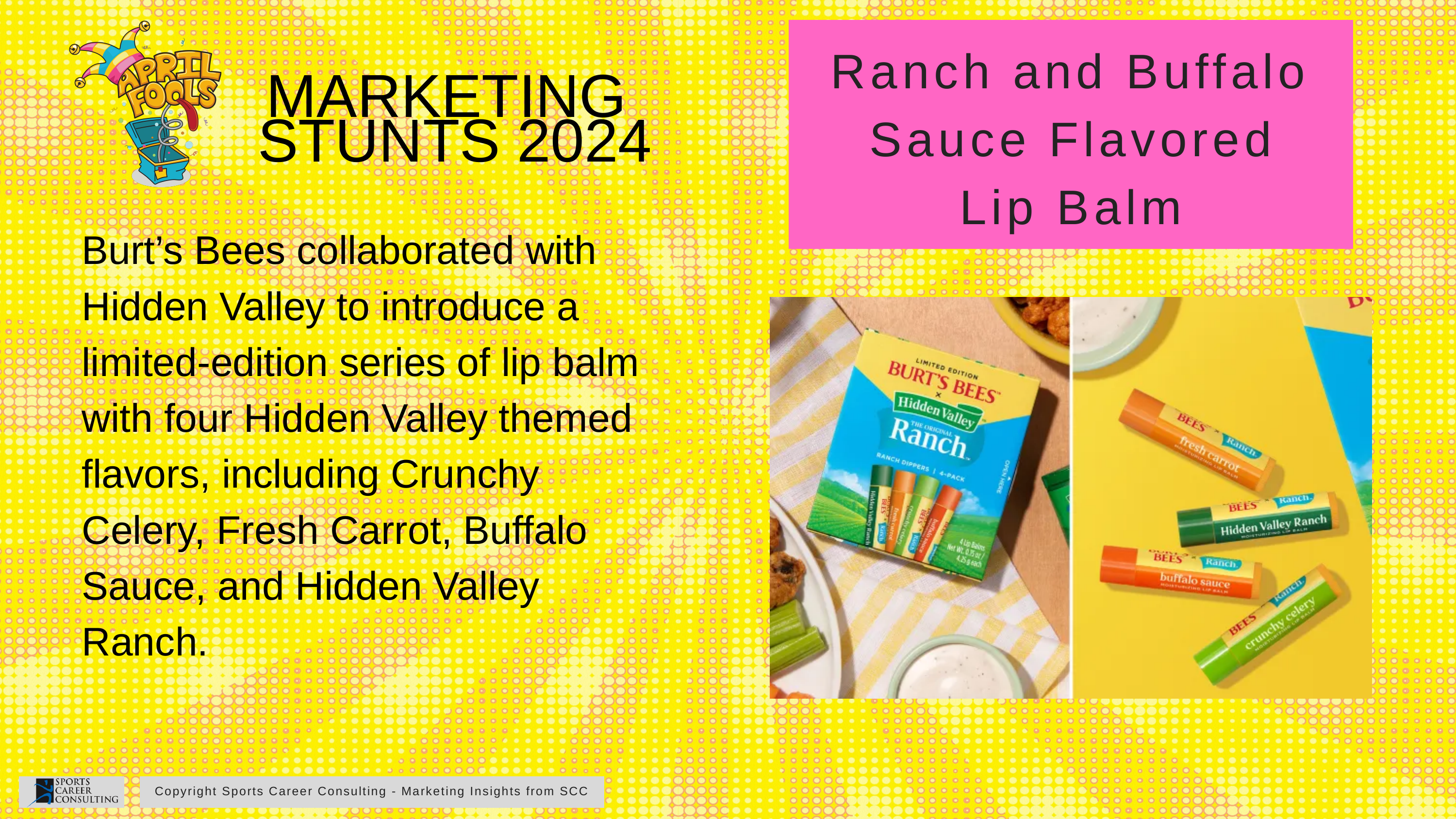

Ranch and Buffalo Sauce Flavored
Lip Balm
MARKETING
STUNTS 2024
Burt’s Bees collaborated with Hidden Valley to introduce a limited-edition series of lip balm with four Hidden Valley themed flavors, including Crunchy Celery, Fresh Carrot, Buffalo Sauce, and Hidden Valley Ranch.

Copyright Sports Career Consulting - Marketing Insights from SCC